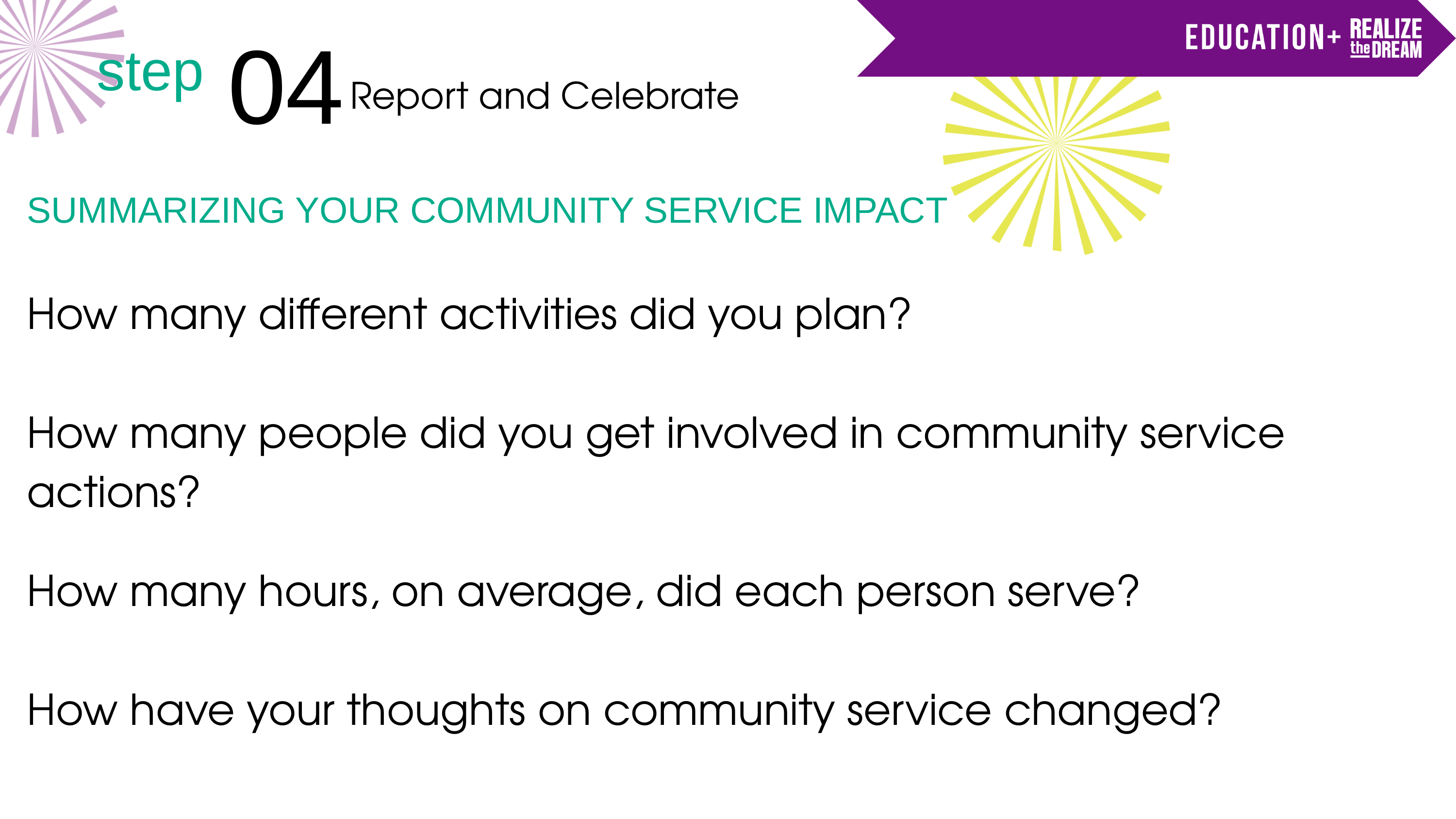

04
step

Report and Celebrate
SUMMARIZING YOUR COMMUNITY SERVICE IMPACT
How many different activities did you plan?

How many people did you get involved in community service actions?

How many hours, on average, did each person serve?

How have your thoughts on community service changed?